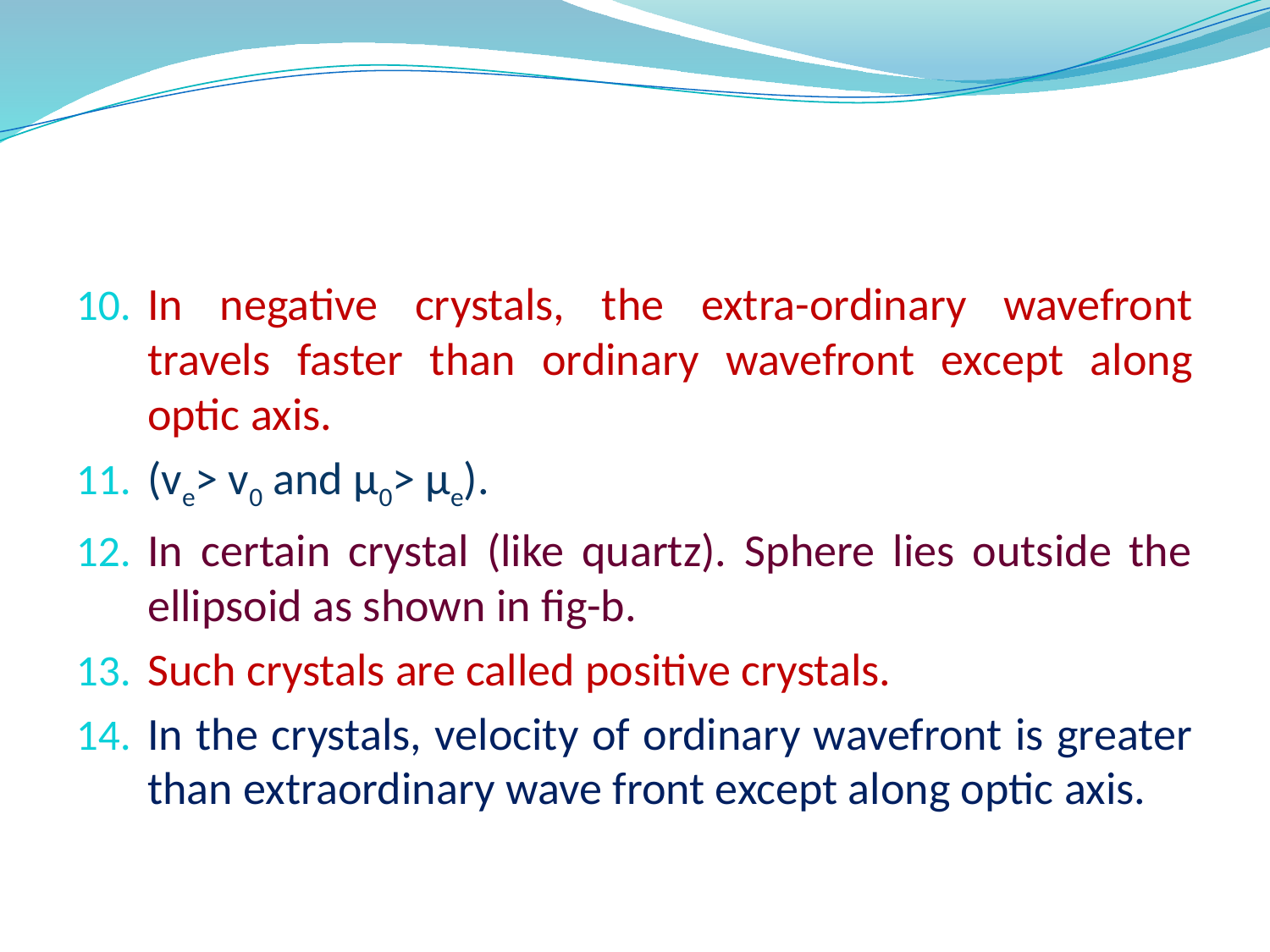

#
In negative crystals, the extra-ordinary wavefront travels faster than ordinary wavefront except along optic axis.
(ve> v0 and µ0> µe).
In certain crystal (like quartz). Sphere lies outside the ellipsoid as shown in fig-b.
Such crystals are called positive crystals.
In the crystals, velocity of ordinary wavefront is greater than extraordinary wave front except along optic axis.